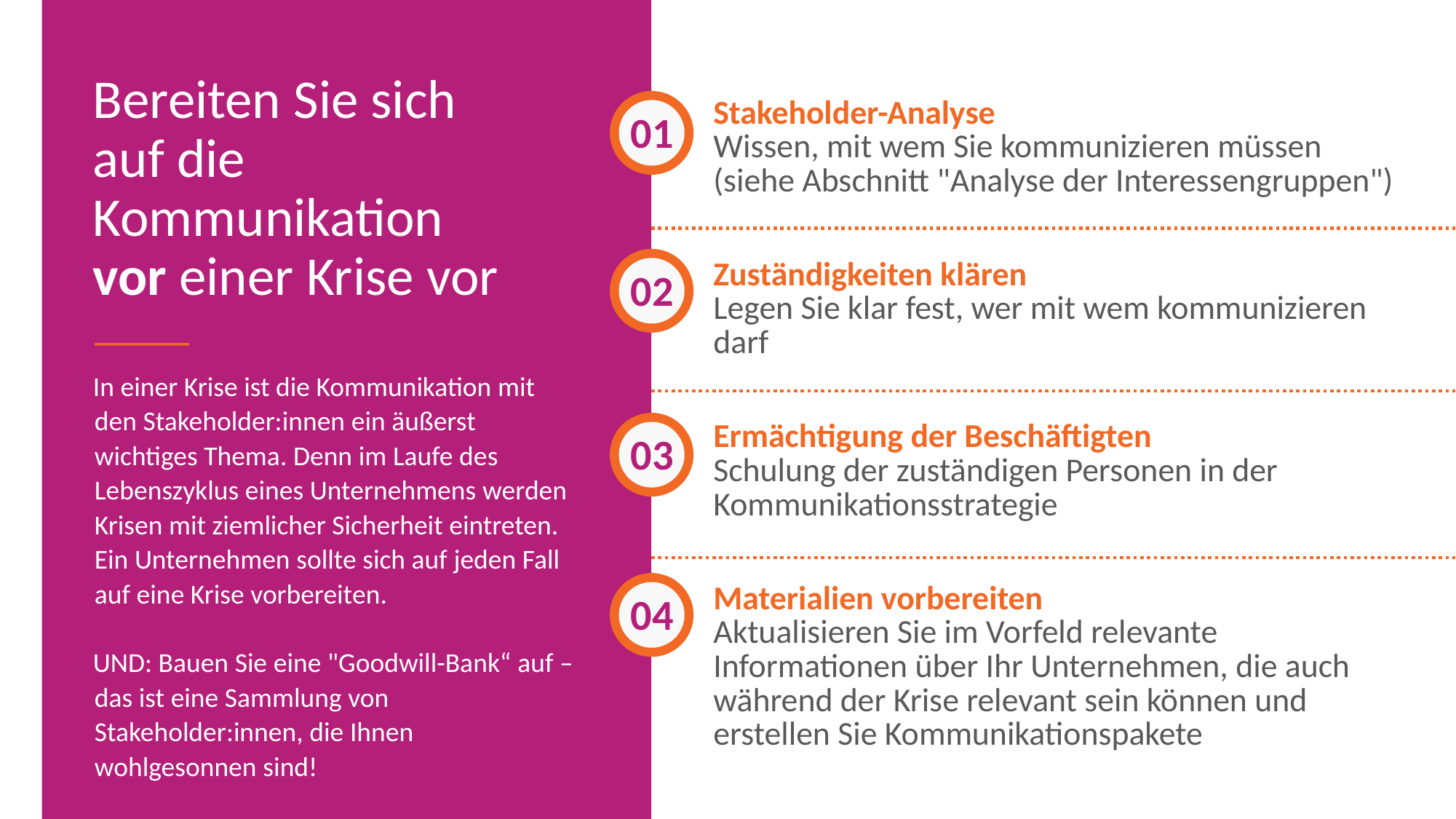

Bereiten Sie sich auf die Kommunikation vor einer Krise vor

01
Stakeholder-Analyse
Wissen, mit wem Sie kommunizieren müssen (siehe Abschnitt "Analyse der Interessengruppen")

Zuständigkeiten klären
Legen Sie klar fest, wer mit wem kommunizieren darf

Ermächtigung der Beschäftigten
Schulung der zuständigen Personen in der Kommunikationsstrategie

Materialien vorbereiten
Aktualisieren Sie im Vorfeld relevante Informationen über Ihr Unternehmen, die auch während der Krise relevant sein können und erstellen Sie Kommunikationspakete

02

In einer Krise ist die Kommunikation mit den Stakeholder:innen ein äußerst wichtiges Thema. Denn im Laufe des Lebenszyklus eines Unternehmens werden Krisen mit ziemlicher Sicherheit eintreten. Ein Unternehmen sollte sich auf jeden Fall auf eine Krise vorbereiten.

UND: Bauen Sie eine "Goodwill-Bank“ auf – das ist eine Sammlung von  Stakeholder:innen, die Ihnen wohlgesonnen sind!

03

04